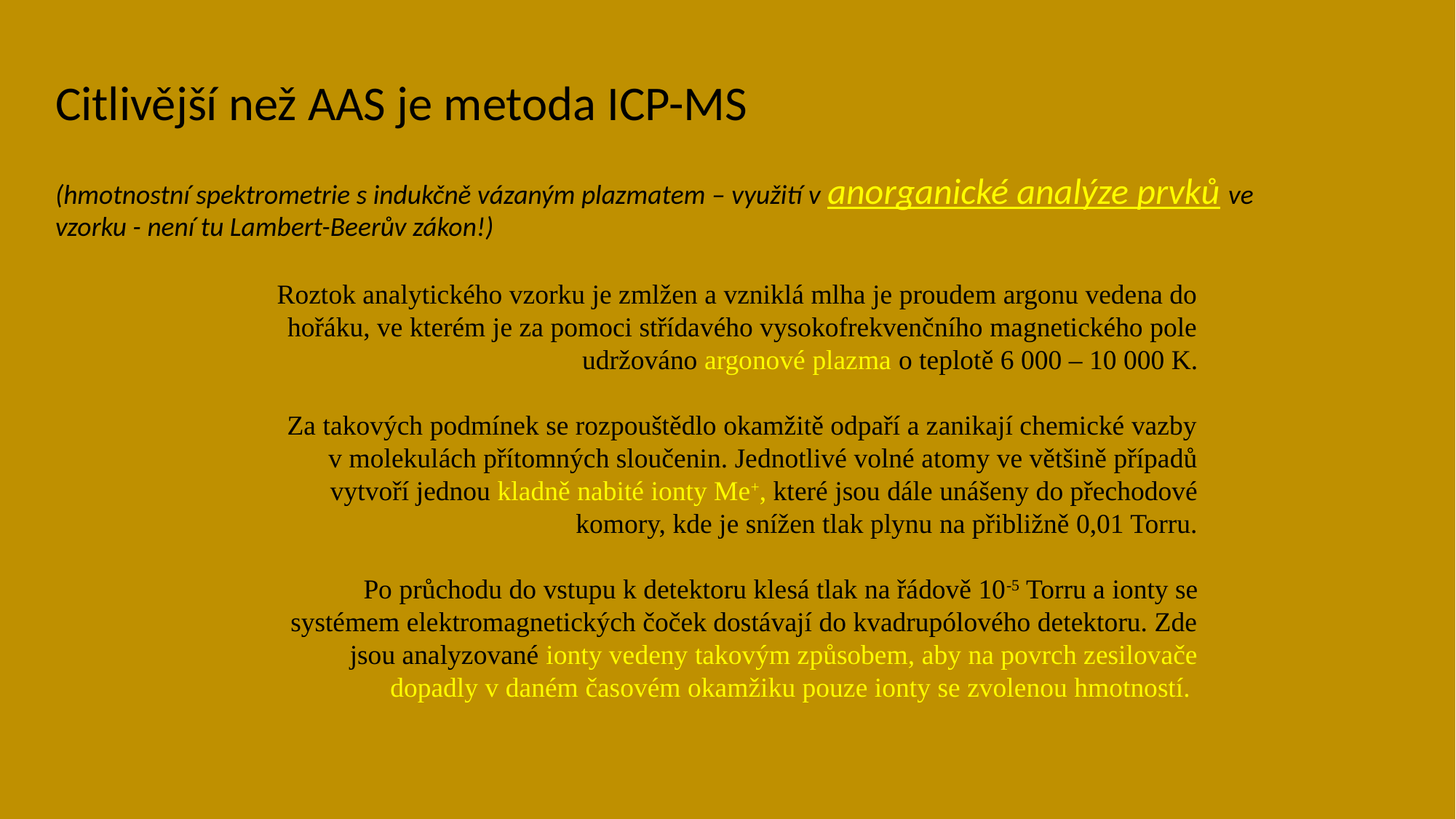

Citlivější než AAS je metoda ICP-MS
# (hmotnostní spektrometrie s indukčně vázaným plazmatem – využití v anorganické analýze prvků ve vzorku - není tu Lambert-Beerův zákon!)
Roztok analytického vzorku je zmlžen a vzniklá mlha je proudem argonu vedena do hořáku, ve kterém je za pomoci střídavého vysokofrekvenčního magnetického pole udržováno argonové plazma o teplotě 6 000 – 10 000 K.

Za takových podmínek se rozpouštědlo okamžitě odpaří a zanikají chemické vazby v molekulách přítomných sloučenin. Jednotlivé volné atomy ve většině případů vytvoří jednou kladně nabité ionty Me+, které jsou dále unášeny do přechodové komory, kde je snížen tlak plynu na přibližně 0,01 Torru.

Po průchodu do vstupu k detektoru klesá tlak na řádově 10-5 Torru a ionty se systémem elektromagnetických čoček dostávají do kvadrupólového detektoru. Zde jsou analyzované ionty vedeny takovým způsobem, aby na povrch zesilovače dopadly v daném časovém okamžiku pouze ionty se zvolenou hmotností.